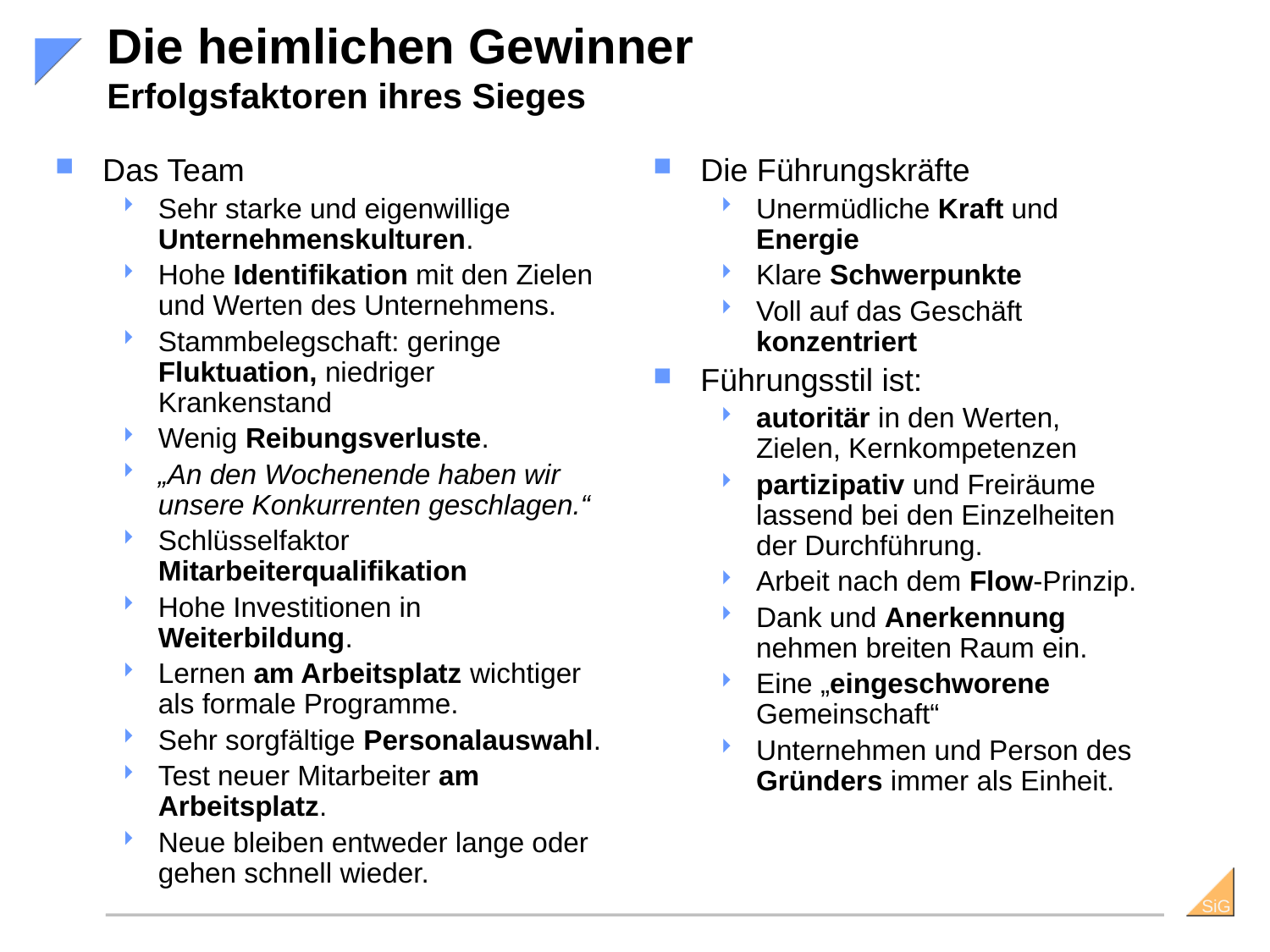

# Die heimlichen Gewinner Erfolgsfaktoren ihres Sieges
Das Team
Sehr starke und eigenwillige Unternehmenskulturen.
Hohe Identifikation mit den Zielen und Werten des Unternehmens.
Stammbelegschaft: geringe Fluktuation, niedriger Krankenstand
Wenig Reibungsverluste.
„An den Wochenende haben wir unsere Konkurrenten geschlagen.“
Schlüsselfaktor Mitarbeiterqualifikation
Hohe Investitionen in Weiterbildung.
Lernen am Arbeitsplatz wichtiger als formale Programme.
Sehr sorgfältige Personalauswahl.
Test neuer Mitarbeiter am Arbeitsplatz.
Neue bleiben entweder lange oder gehen schnell wieder.
Die Führungskräfte
Unermüdliche Kraft und Energie
Klare Schwerpunkte
Voll auf das Geschäft konzentriert
Führungsstil ist:
autoritär in den Werten, Zielen, Kernkompetenzen
partizipativ und Freiräume lassend bei den Einzelheiten der Durchführung.
Arbeit nach dem Flow-Prinzip.
Dank und Anerkennung nehmen breiten Raum ein.
Eine „eingeschworene Gemeinschaft“
Unternehmen und Person des Gründers immer als Einheit.